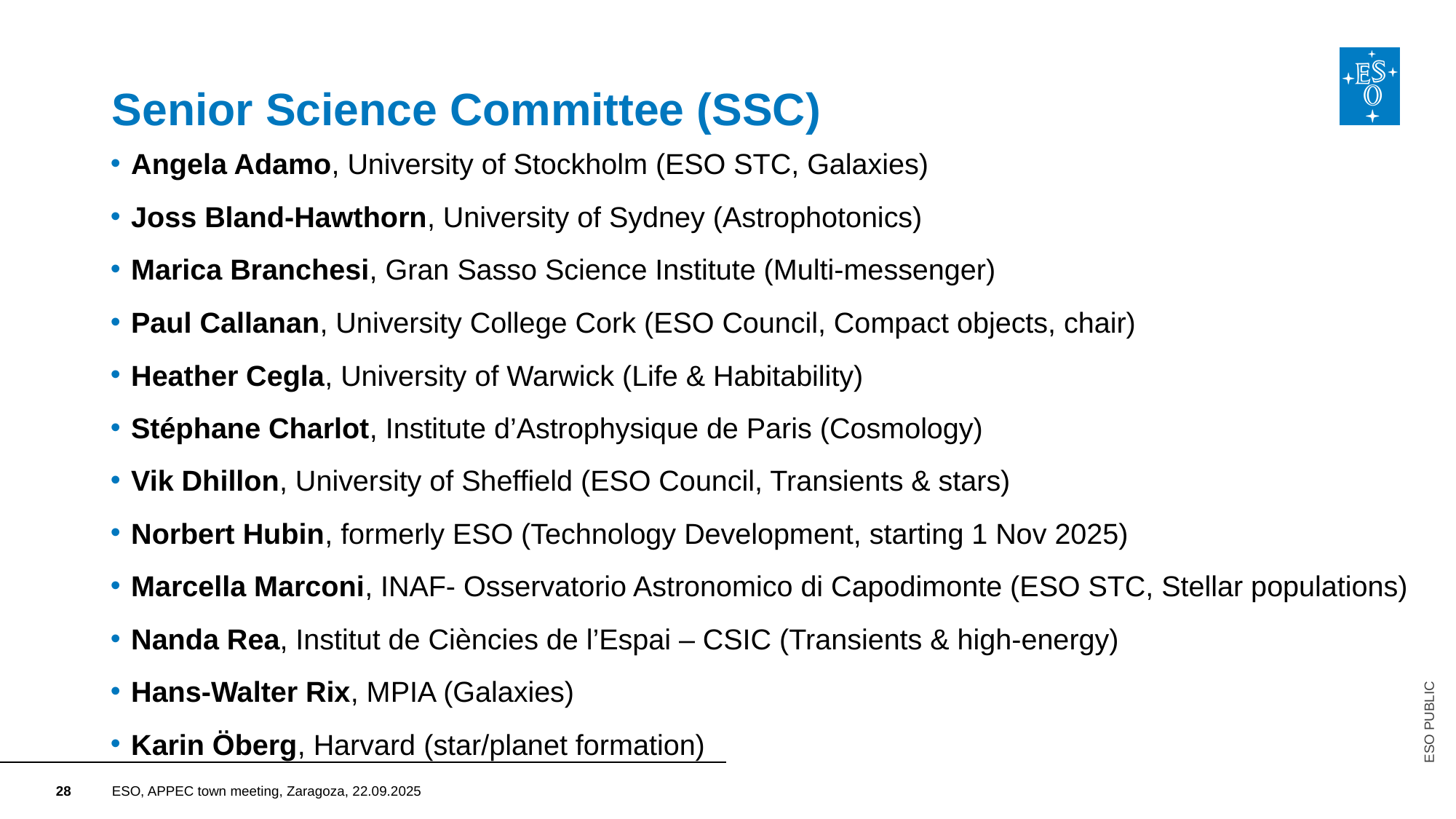

# Senior Science Committee (SSC)
Angela Adamo, University of Stockholm (ESO STC, Galaxies)
Joss Bland-Hawthorn, University of Sydney (Astrophotonics)
Marica Branchesi, Gran Sasso Science Institute (Multi-messenger)
Paul Callanan, University College Cork (ESO Council, Compact objects, chair)
Heather Cegla, University of Warwick (Life & Habitability)
Stéphane Charlot, Institute d’Astrophysique de Paris (Cosmology)
Vik Dhillon, University of Sheffield (ESO Council, Transients & stars)
Norbert Hubin, formerly ESO (Technology Development, starting 1 Nov 2025)
Marcella Marconi, INAF- Osservatorio Astronomico di Capodimonte (ESO STC, Stellar populations)
Nanda Rea, Institut de Ciències de l’Espai – CSIC (Transients & high-energy)
Hans-Walter Rix, MPIA (Galaxies)
Karin Öberg, Harvard (star/planet formation)
ESO PUBLIC
ESO, APPEC town meeting, Zaragoza, 22.09.2025